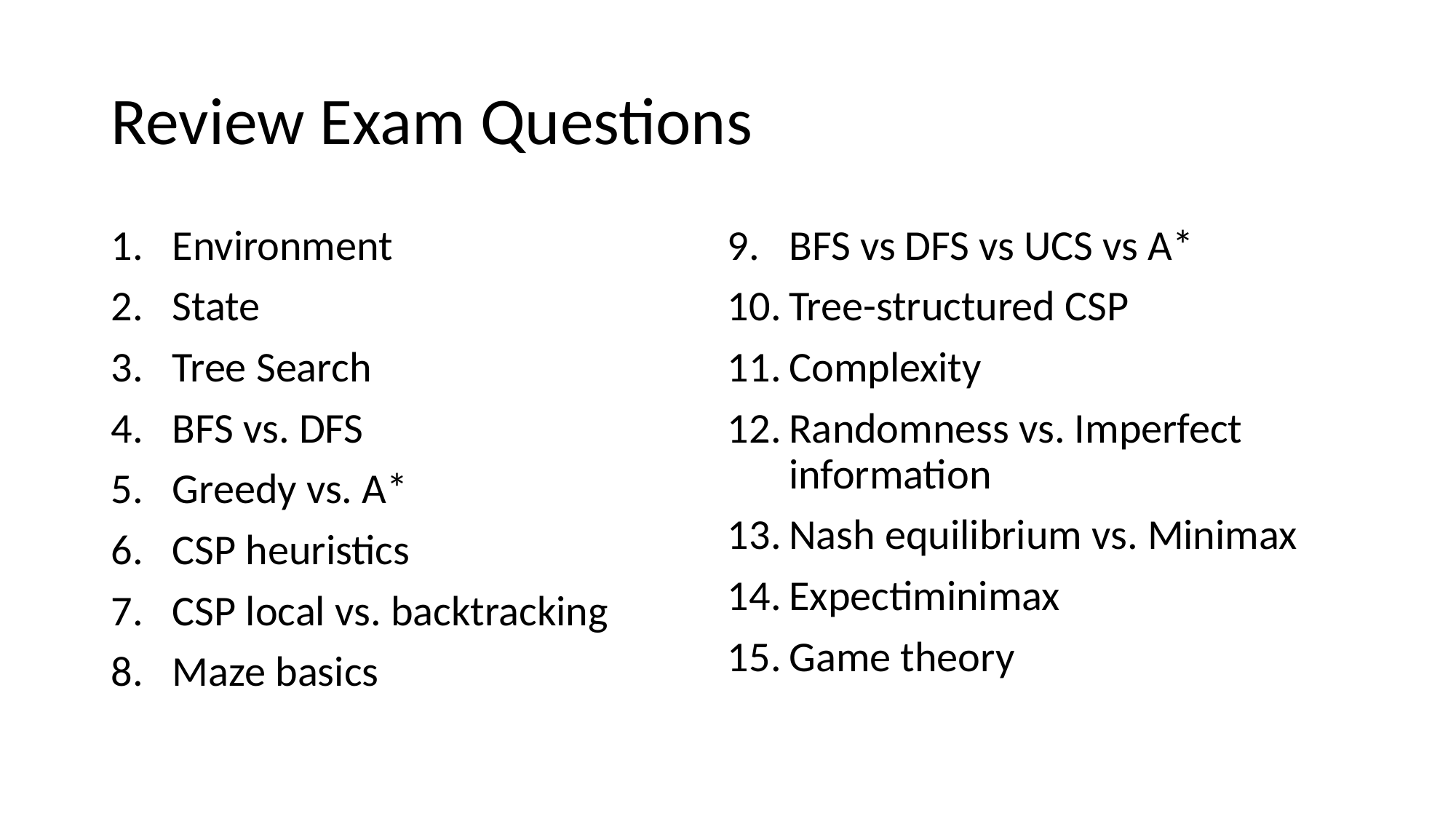

# Review Exam Questions
Environment
State
Tree Search
BFS vs. DFS
Greedy vs. A*
CSP heuristics
CSP local vs. backtracking
Maze basics
BFS vs DFS vs UCS vs A*
Tree-structured CSP
Complexity
Randomness vs. Imperfect information
Nash equilibrium vs. Minimax
Expectiminimax
Game theory